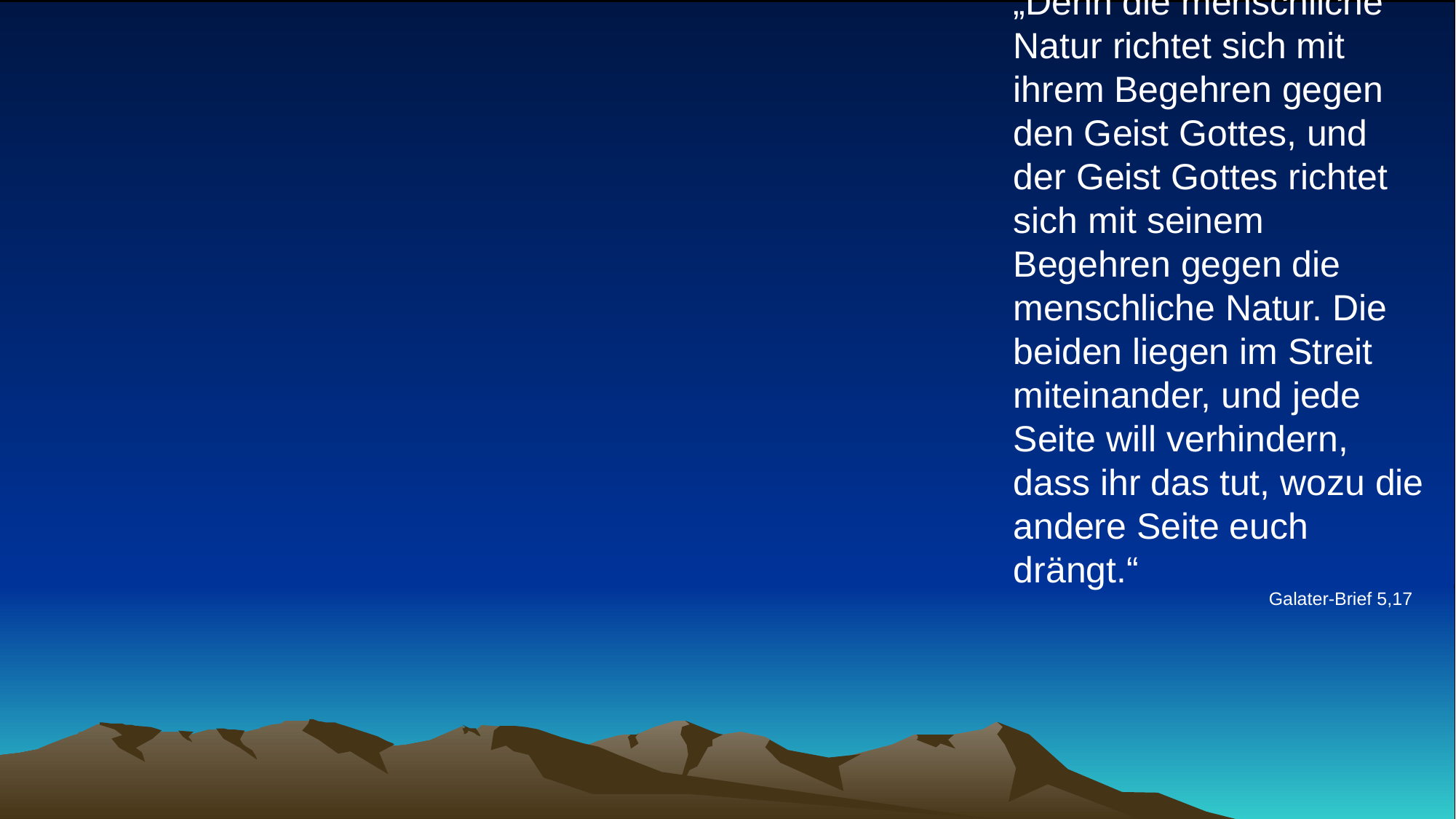

# „Denn die menschliche Natur richtet sich mit ihrem Begehren gegen den Geist Gottes, und der Geist Gottes richtet sich mit seinem Begehren gegen die menschliche Natur. Die beiden liegen im Streit miteinander, und jede Seite will verhindern, dass ihr das tut, wozu die andere Seite euch drängt.“
Galater-Brief 5,17